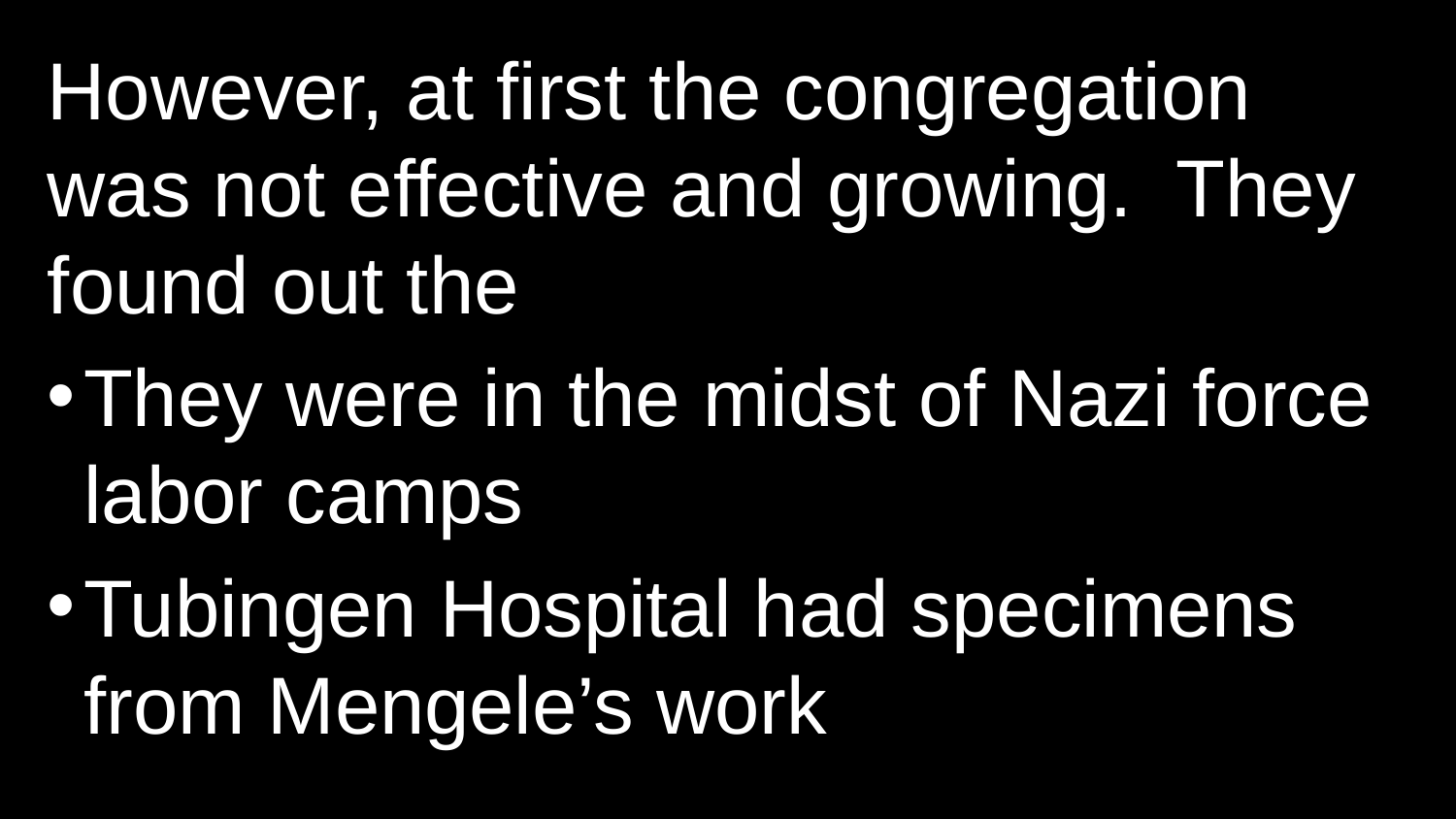

However, at first the congregation was not effective and growing.  They found out the
They were in the midst of Nazi force labor camps
Tubingen Hospital had specimens from Mengele’s work